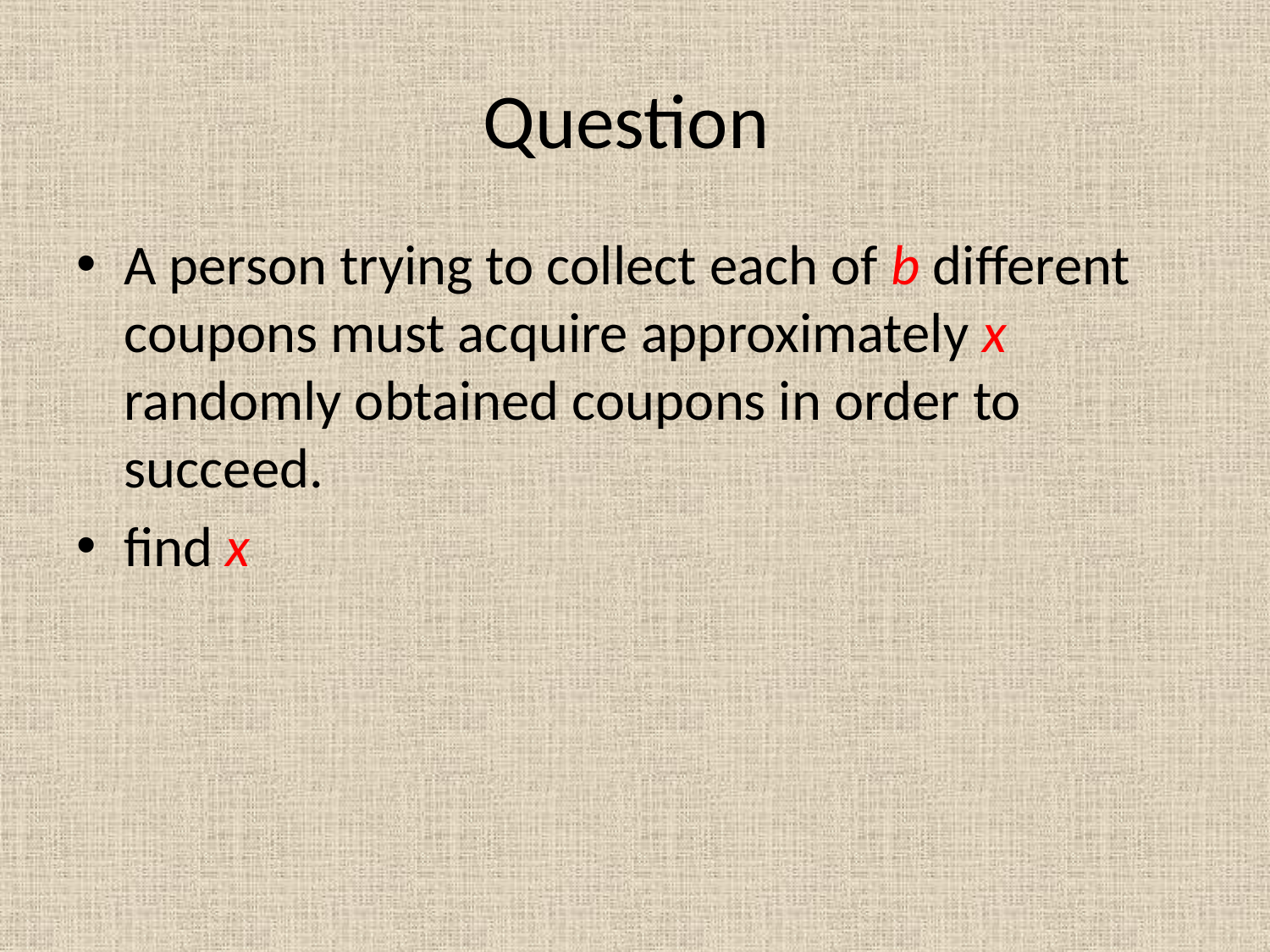

# Question
A person trying to collect each of b different coupons must acquire approximately x randomly obtained coupons in order to succeed.
find x